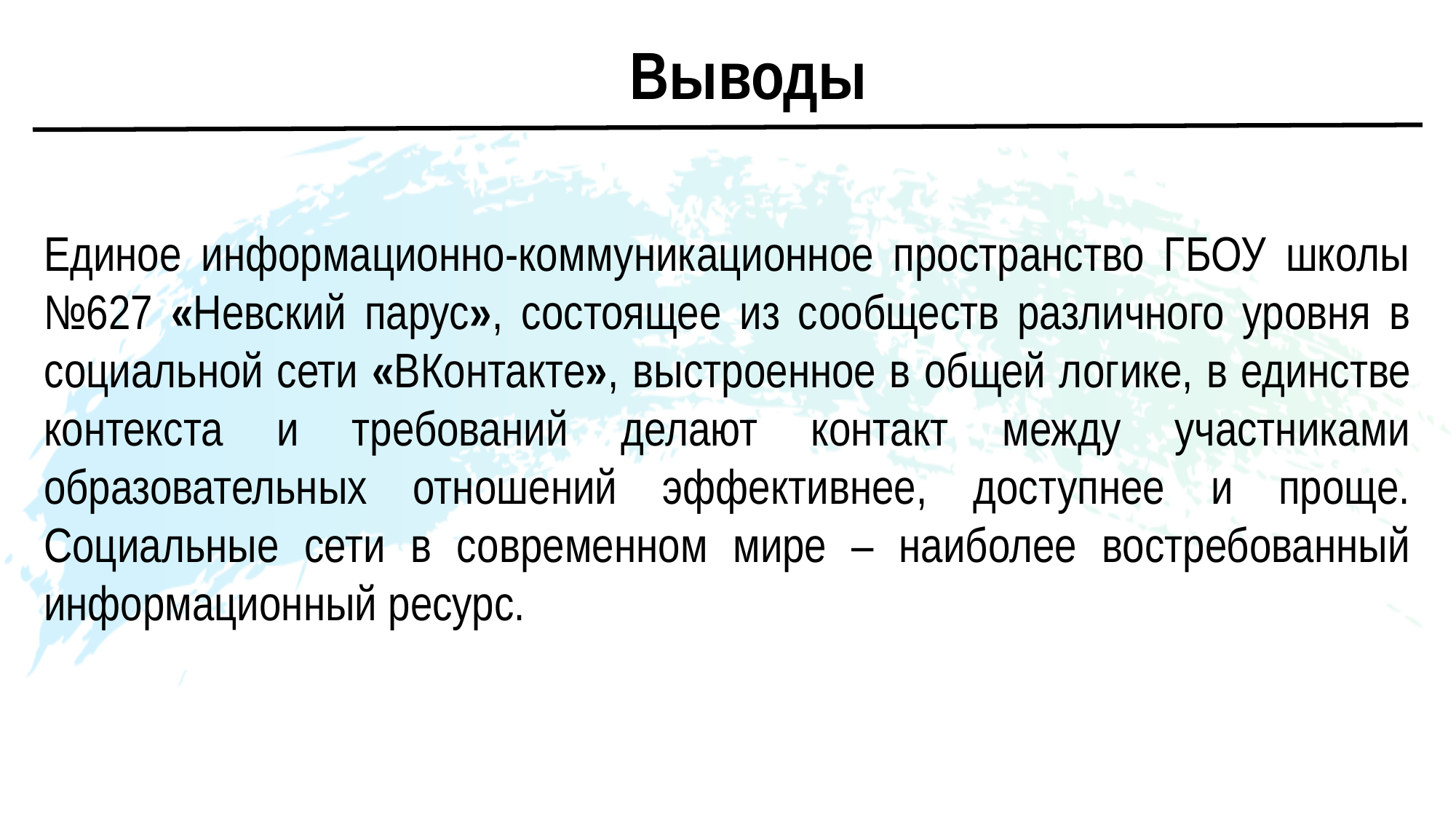

Выводы
Единое информационно-коммуникационное пространство ГБОУ школы №627 «Невский парус», состоящее из сообществ различного уровня в социальной сети «ВКонтакте», выстроенное в общей логике, в единстве контекста и требований делают контакт между участниками образовательных отношений эффективнее, доступнее и проще. Социальные сети в современном мире – наиболее востребованный информационный ресурс.